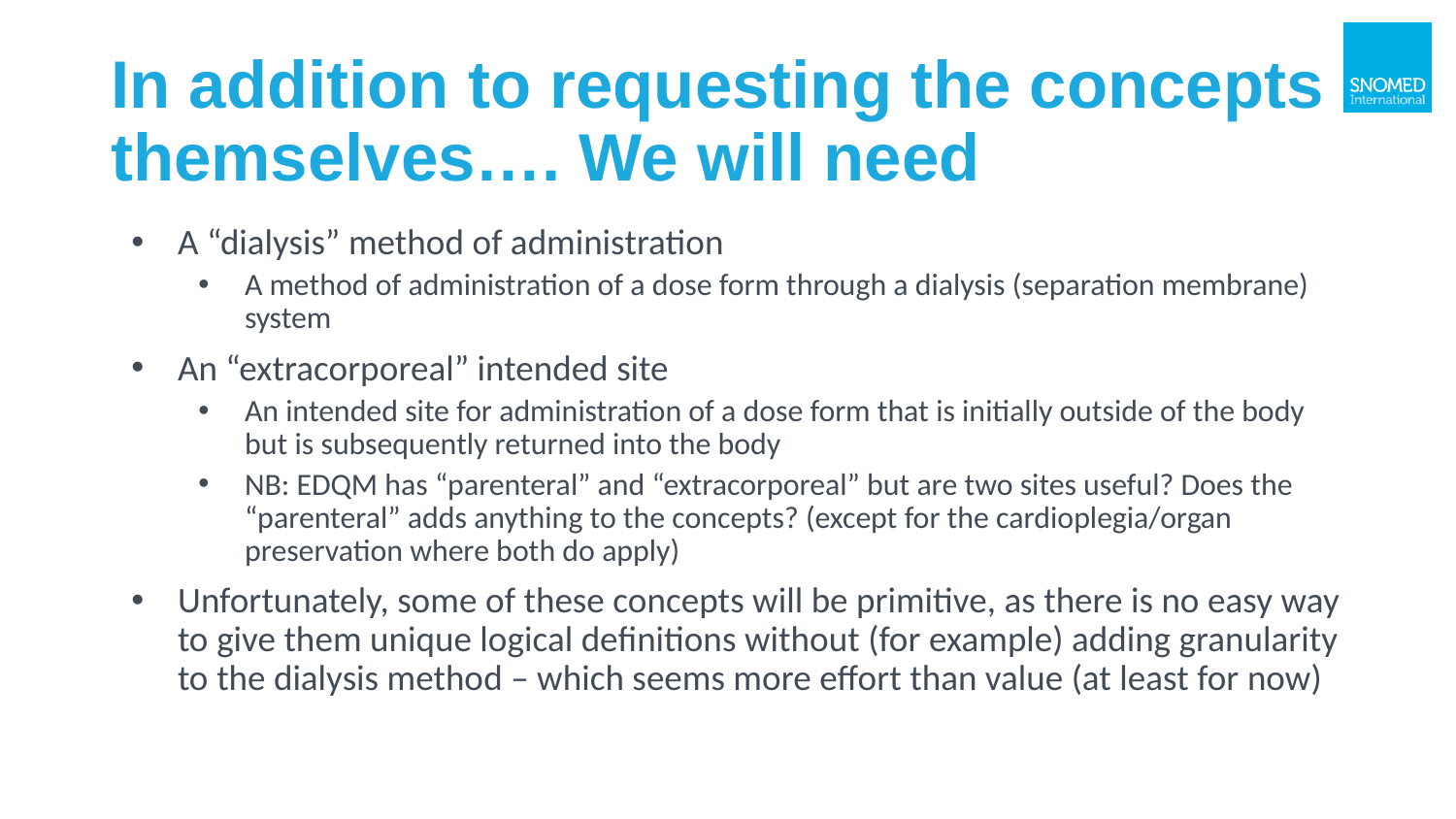

# In addition to requesting the concepts themselves…. We will need
A “dialysis” method of administration
A method of administration of a dose form through a dialysis (separation membrane) system
An “extracorporeal” intended site
An intended site for administration of a dose form that is initially outside of the body but is subsequently returned into the body
NB: EDQM has “parenteral” and “extracorporeal” but are two sites useful? Does the “parenteral” adds anything to the concepts? (except for the cardioplegia/organ preservation where both do apply)
Unfortunately, some of these concepts will be primitive, as there is no easy way to give them unique logical definitions without (for example) adding granularity to the dialysis method – which seems more effort than value (at least for now)